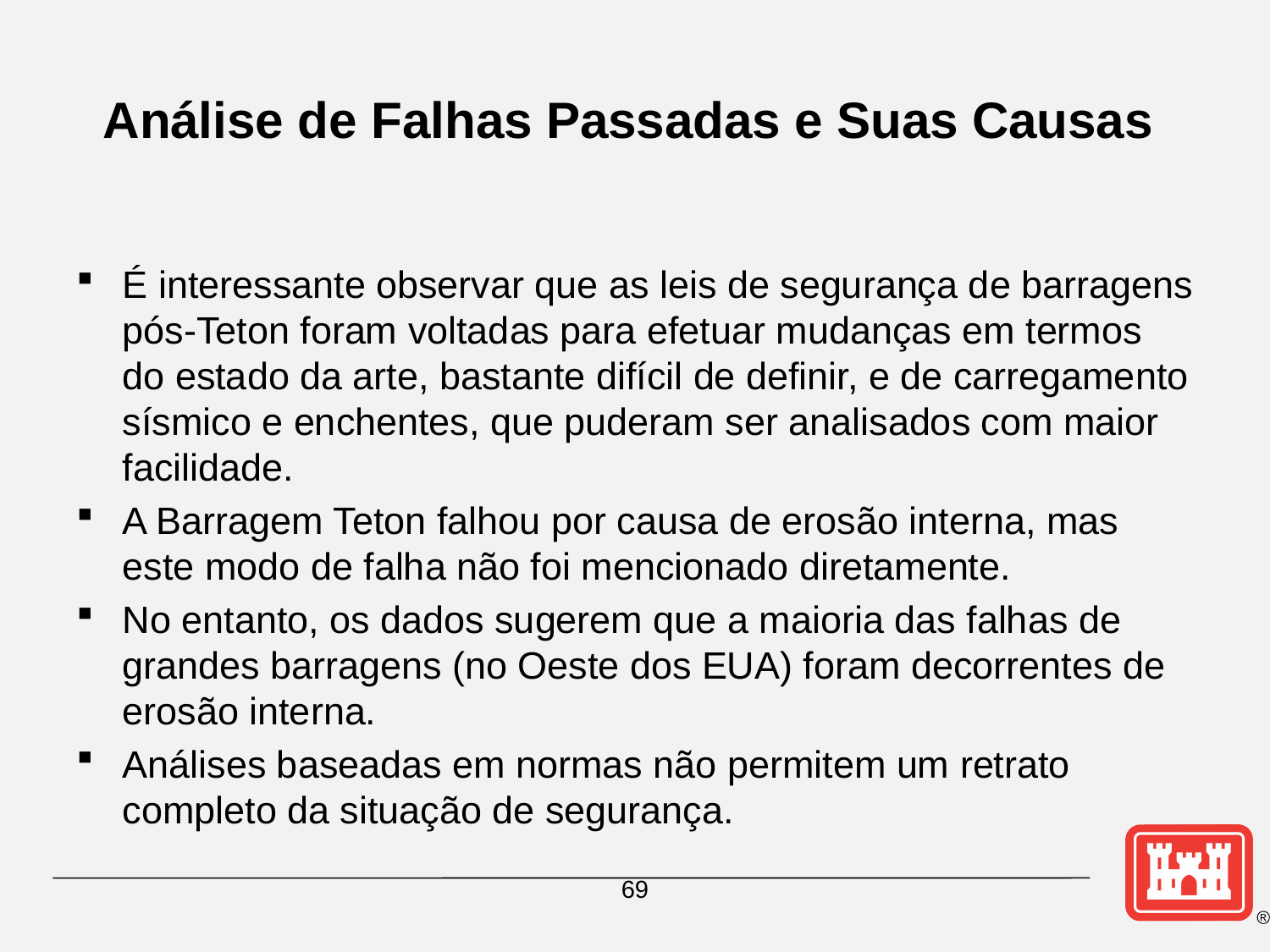

# Análise de Falhas Passadas e Suas Causas
É interessante observar que as leis de segurança de barragens pós-Teton foram voltadas para efetuar mudanças em termos do estado da arte, bastante difícil de definir, e de carregamento sísmico e enchentes, que puderam ser analisados com maior facilidade.
A Barragem Teton falhou por causa de erosão interna, mas este modo de falha não foi mencionado diretamente.
No entanto, os dados sugerem que a maioria das falhas de grandes barragens (no Oeste dos EUA) foram decorrentes de erosão interna.
Análises baseadas em normas não permitem um retrato completo da situação de segurança.
69